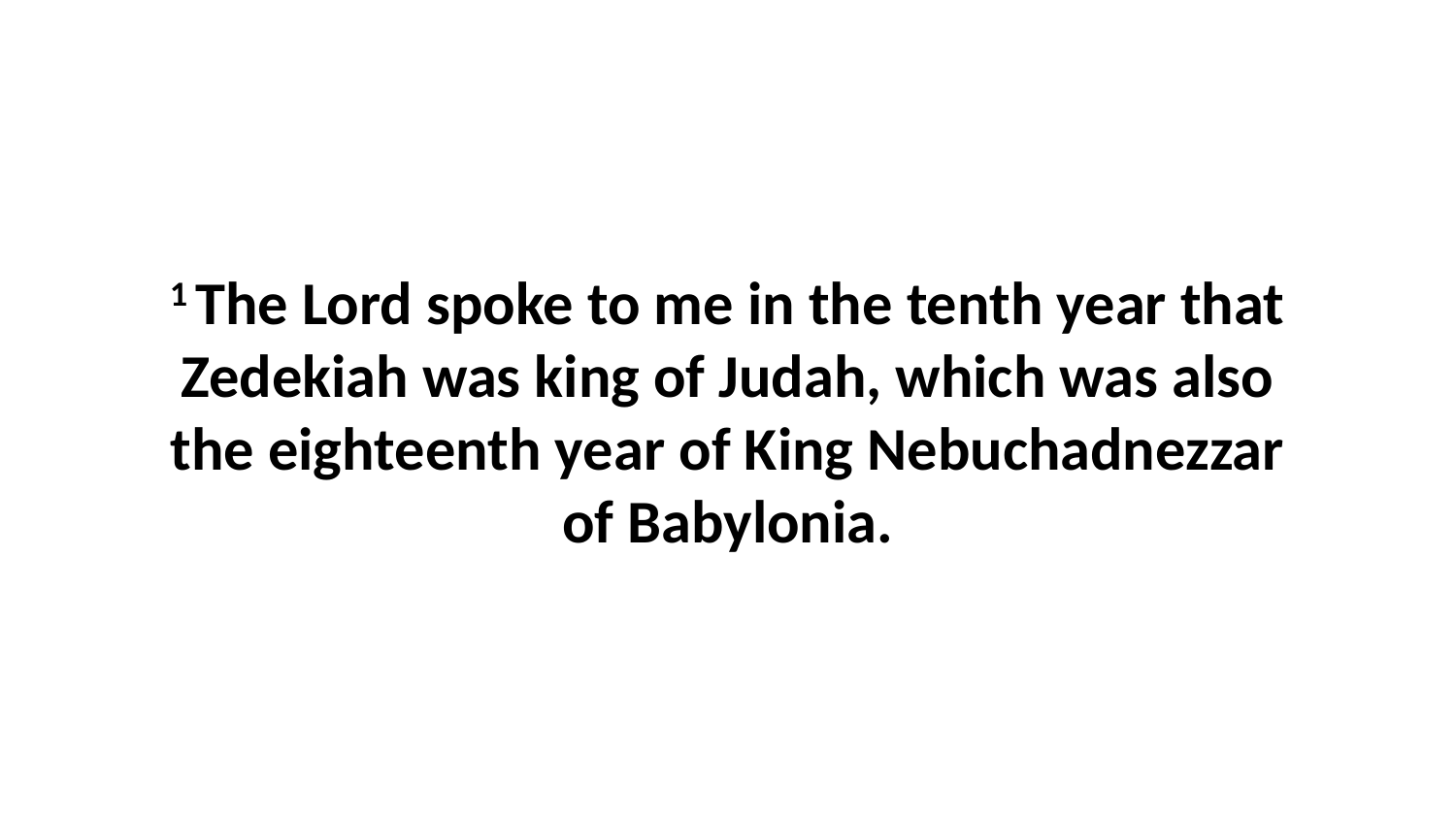

1 The Lord spoke to me in the tenth year that Zedekiah was king of Judah, which was also the eighteenth year of King Nebuchadnezzar of Babylonia.